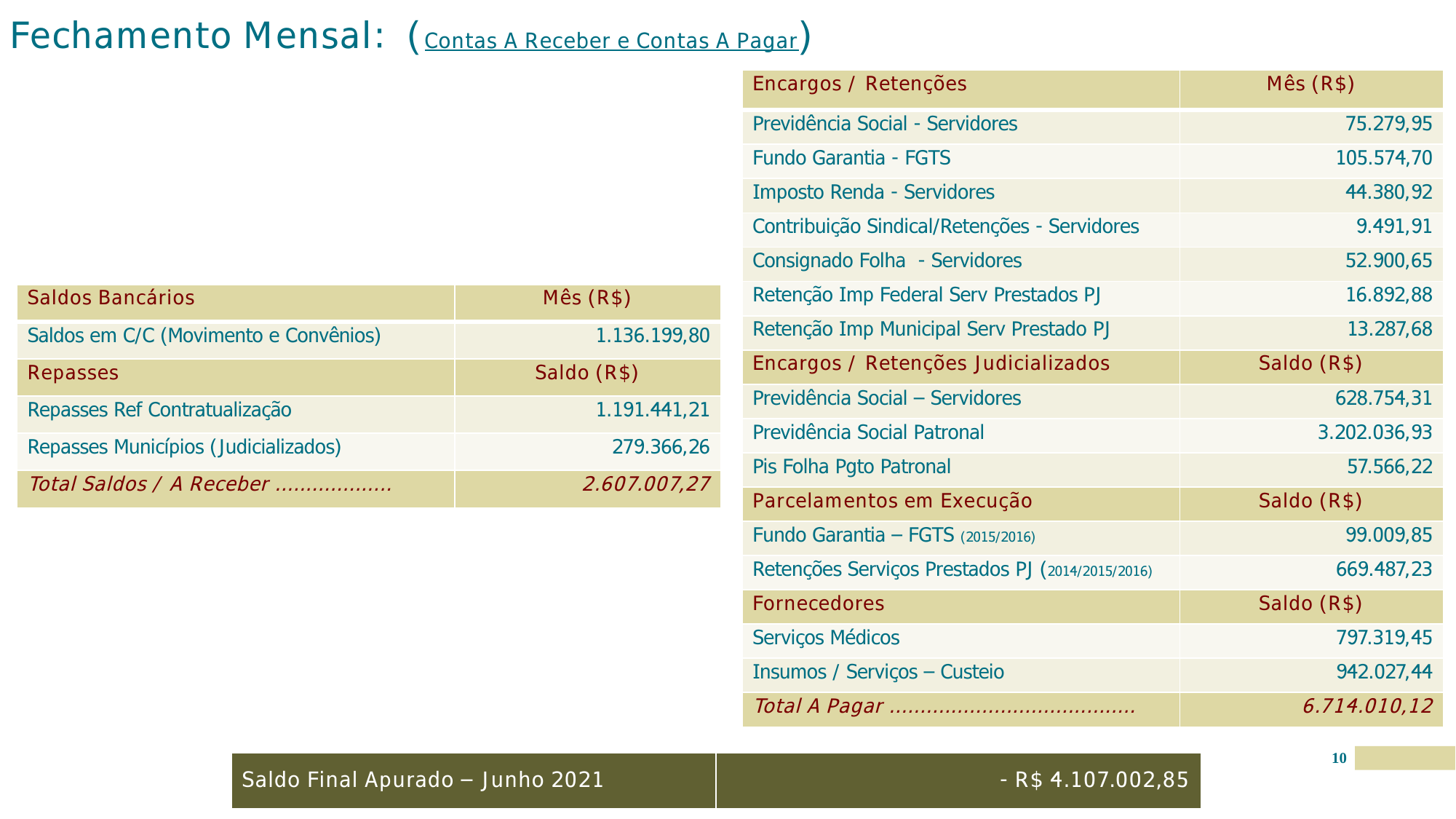

# Fechamento Mensal:  (Contas A Receber e Contas A Pagar)
| Encargos / Retenções | Mês (R$) |
| --- | --- |
| Previdência Social - Servidores | 75.279,95 |
| Fundo Garantia - FGTS | 105.574,70 |
| Imposto Renda - Servidores | 44.380,92 |
| Contribuição Sindical/Retenções - Servidores | 9.491,91 |
| Consignado Folha - Servidores | 52.900,65 |
| Retenção Imp Federal Serv Prestados PJ | 16.892,88 |
| Retenção Imp Municipal Serv Prestado PJ | 13.287,68 |
| Encargos / Retenções Judicializados | Saldo (R$) |
| Previdência Social – Servidores | 628.754,31 |
| Previdência Social Patronal | 3.202.036,93 |
| Pis Folha Pgto Patronal | 57.566,22 |
| Parcelamentos em Execução | Saldo (R$) |
| Fundo Garantia – FGTS (2015/2016) | 99.009,85 |
| Retenções Serviços Prestados PJ (2014/2015/2016) | 669.487,23 |
| Fornecedores | Saldo (R$) |
| Serviços Médicos | 797.319,45 |
| Insumos / Serviços – Custeio | 942.027,44 |
| Total A Pagar ........................................ | 6.714.010,12 |
| Saldos Bancários | Mês (R$) |
| --- | --- |
| Saldos em C/C (Movimento e Convênios) | 1.136.199,80 |
| Repasses | Saldo (R$) |
| Repasses Ref Contratualização | 1.191.441,21 |
| Repasses Municípios (Judicializados) | 279.366,26 |
| Total Saldos / A Receber ................... | 2.607.007,27 |
10
| Saldo Final Apurado – Junho 2021 | - R$ 4.107.002,85 |
| --- | --- |